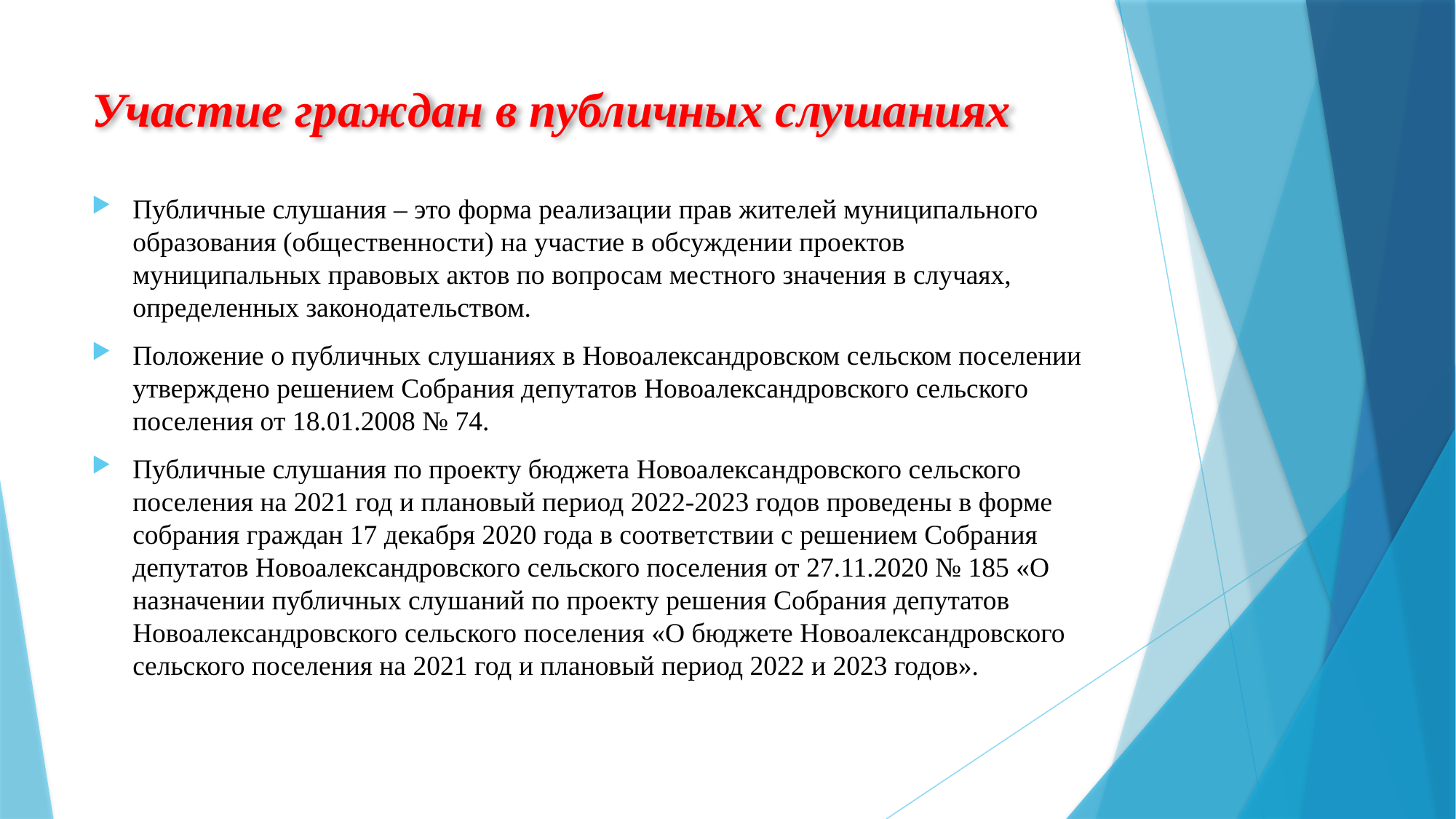

# Участие граждан в публичных слушаниях
Публичные слушания – это форма реализации прав жителей муниципального образования (общественности) на участие в обсуждении проектов муниципальных правовых актов по вопросам местного значения в случаях, определенных законодательством.
Положение о публичных слушаниях в Новоалександровском сельском поселении утверждено решением Собрания депутатов Новоалександровского сельского поселения от 18.01.2008 № 74.
Публичные слушания по проекту бюджета Новоалександровского сельского поселения на 2021 год и плановый период 2022-2023 годов проведены в форме собрания граждан 17 декабря 2020 года в соответствии с решением Собрания депутатов Новоалександровского сельского поселения от 27.11.2020 № 185 «О назначении публичных слушаний по проекту решения Собрания депутатов Новоалександровского сельского поселения «О бюджете Новоалександровского сельского поселения на 2021 год и плановый период 2022 и 2023 годов».